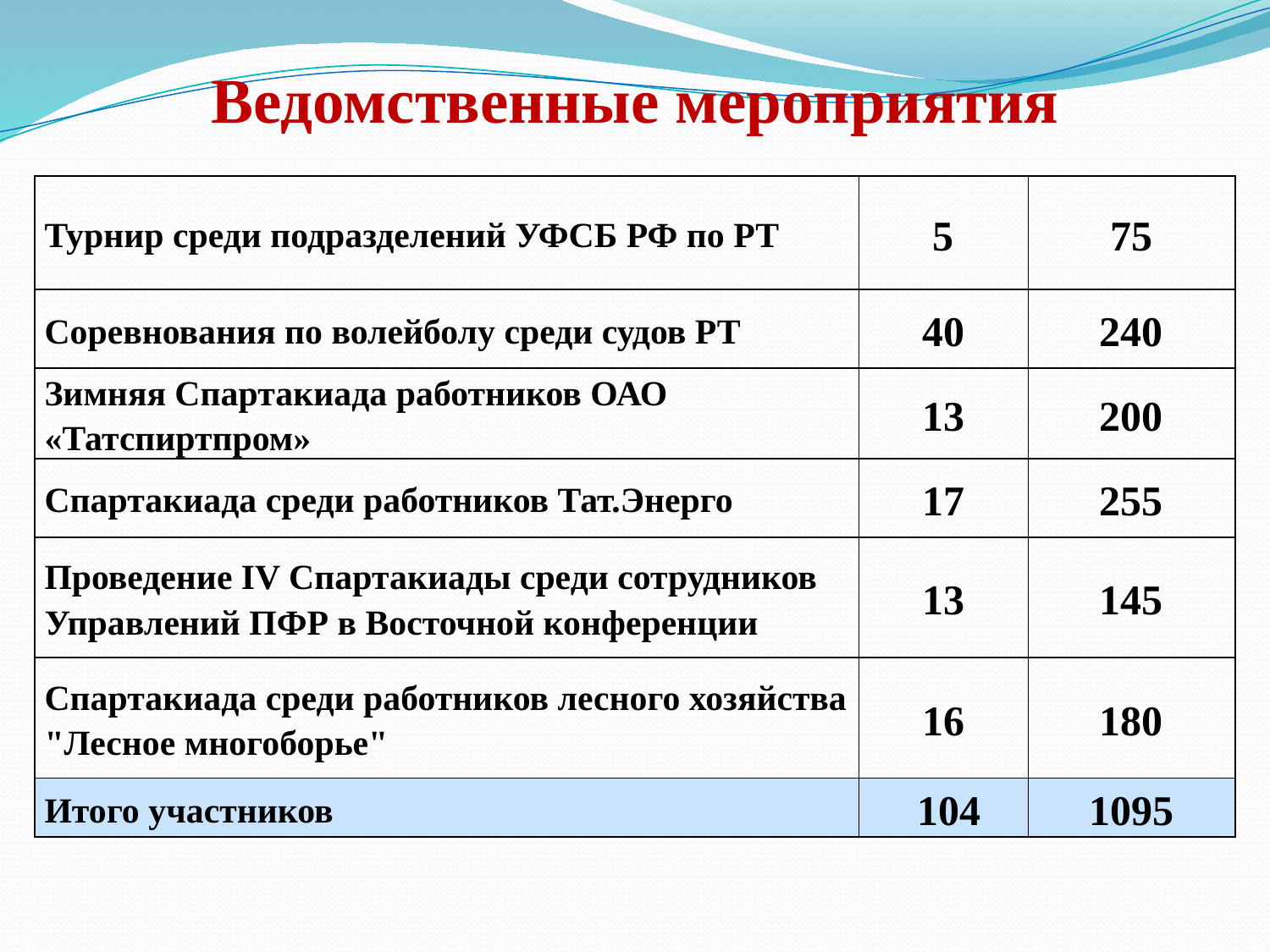

# Ведомственные мероприятия
| Турнир среди подразделений УФСБ РФ по РТ | 5 | 75 |
| --- | --- | --- |
| Соревнования по волейболу среди судов РТ | 40 | 240 |
| Зимняя Спартакиада работников ОАО «Татспиртпром» | 13 | 200 |
| Спартакиада среди работников Тат.Энерго | 17 | 255 |
| Проведение IV Спартакиады среди сотрудников Управлений ПФР в Восточной конференции | 13 | 145 |
| Спартакиада среди работников лесного хозяйства "Лесное многоборье" | 16 | 180 |
| Итого участников | 104 | 1095 |